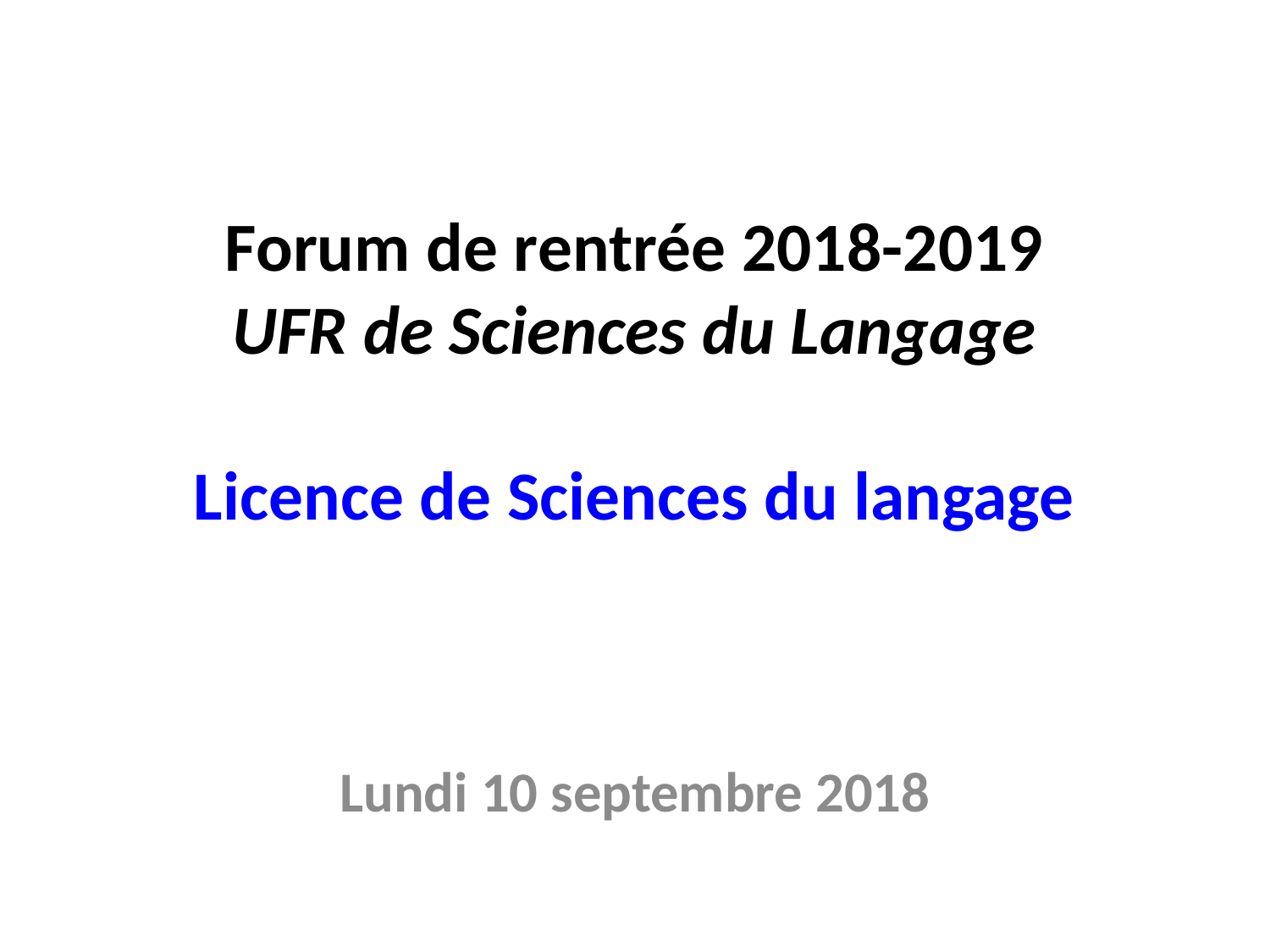

# Forum de rentrée 2018-2019 UFR de Sciences du Langage Licence de Sciences du langage

Lundi 10 septembre 2018